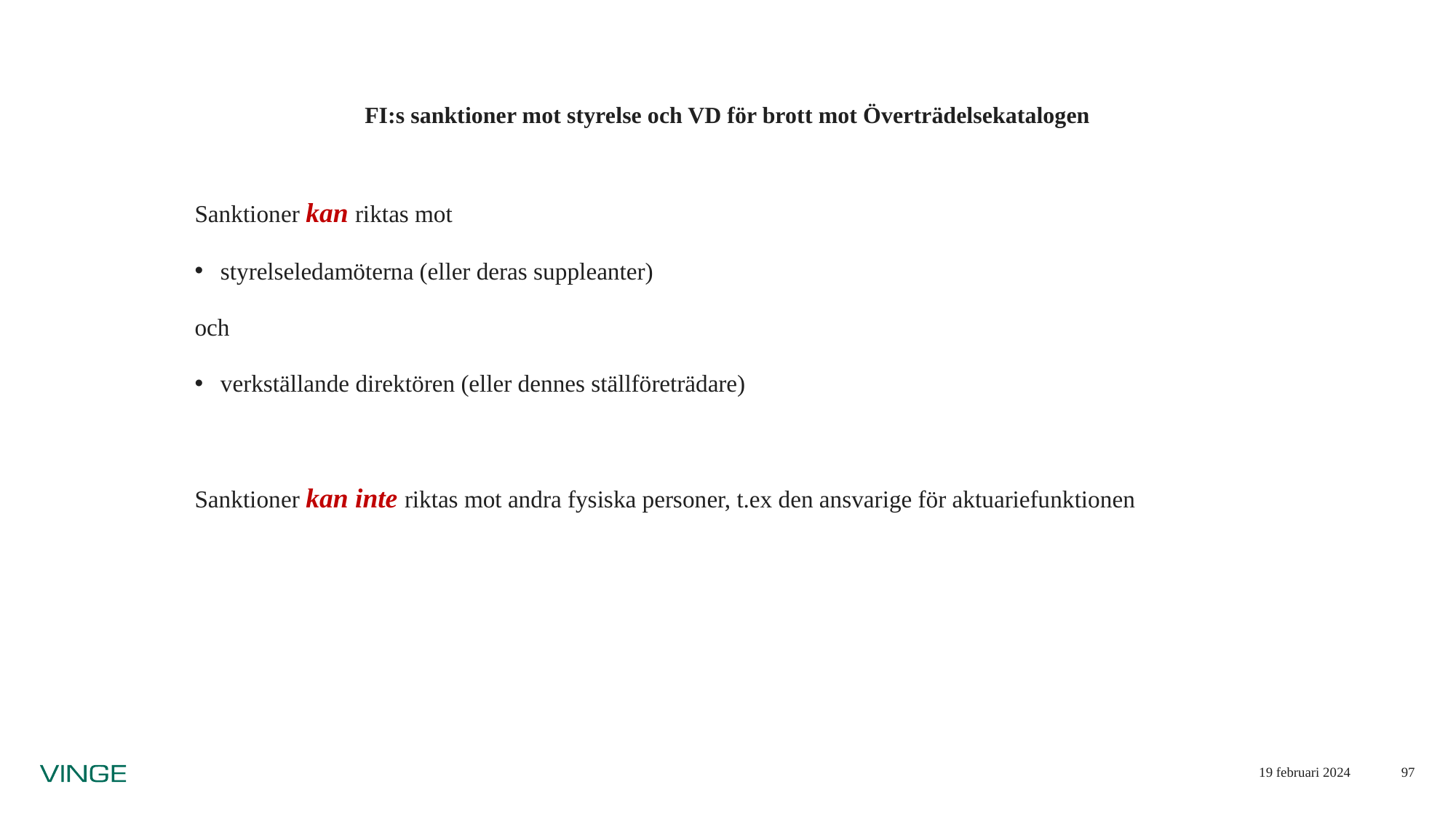

# FI:s sanktioner mot styrelse och VD för brott mot Överträdelsekatalogen
Sanktioner kan riktas mot
styrelseledamöterna (eller deras suppleanter)
och
verkställande direktören (eller dennes ställföreträdare)

Sanktioner kan inte riktas mot andra fysiska personer, t.ex den ansvarige för aktuariefunktionen
19 februari 2024
97